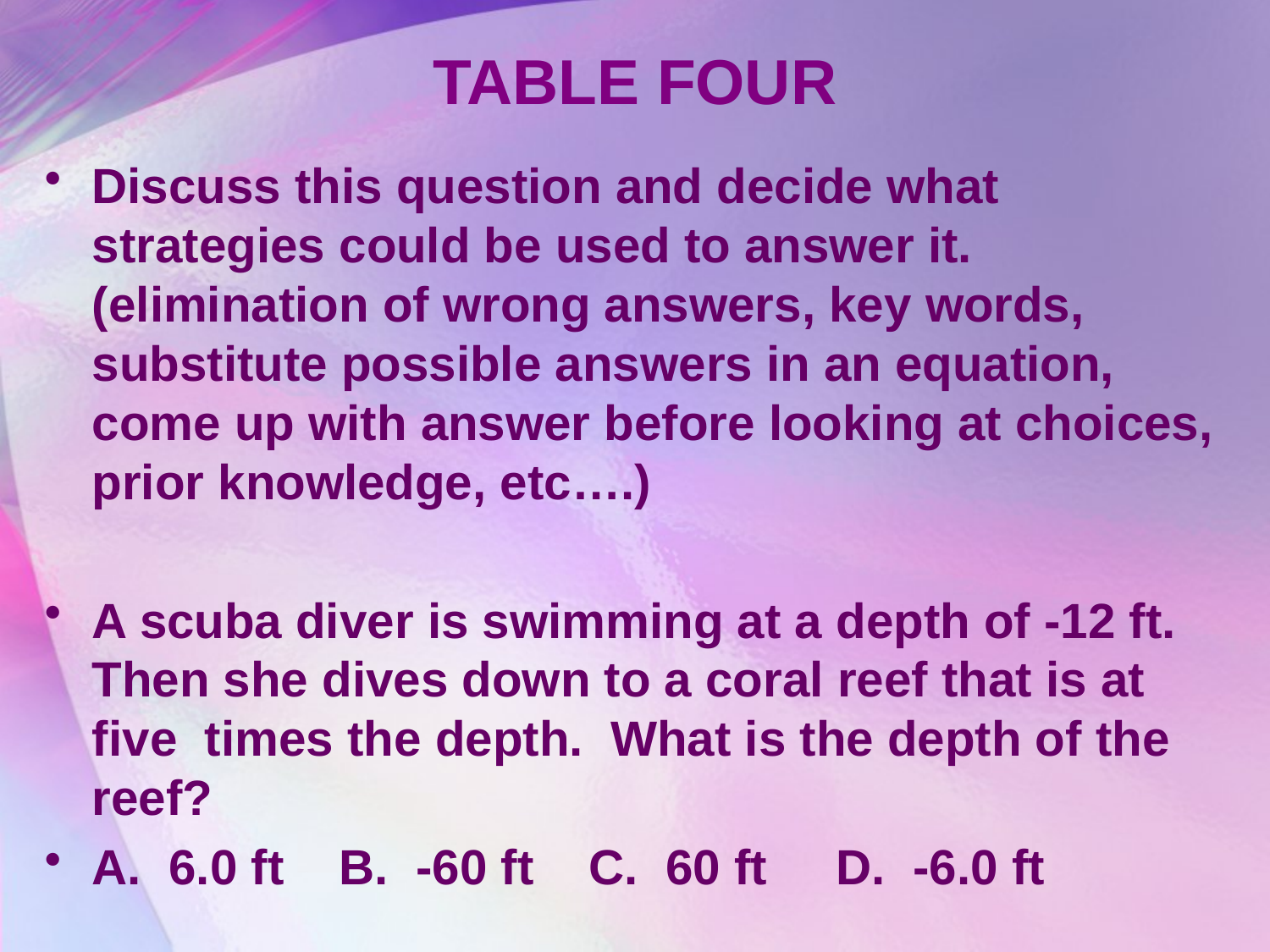

# TABLE FOUR
Discuss this question and decide what strategies could be used to answer it. (elimination of wrong answers, key words, substitute possible answers in an equation, come up with answer before looking at choices, prior knowledge, etc….)

A scuba diver is swimming at a depth of -12 ft.  Then she dives down to a coral reef that is at five  times the depth.  What is the depth of the reef?
A.  6.0 ft    B.  -60 ft    C.  60 ft     D.  -6.0 ft